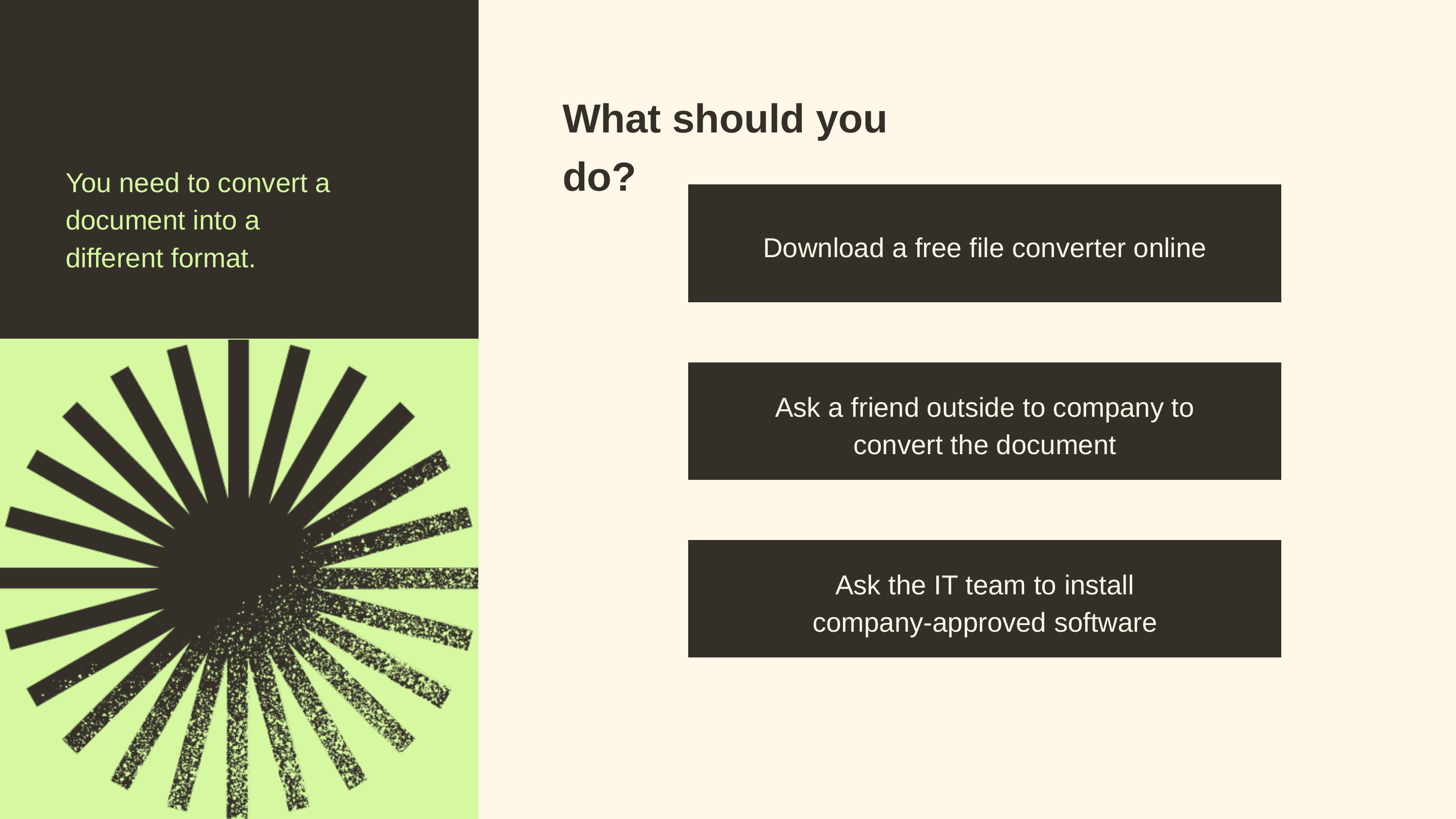

What should you do?
You need to convert a document into a different format.

Download a free file converter online

Ask a friend outside to company to convert the document

Ask the IT team to install
company-approved software